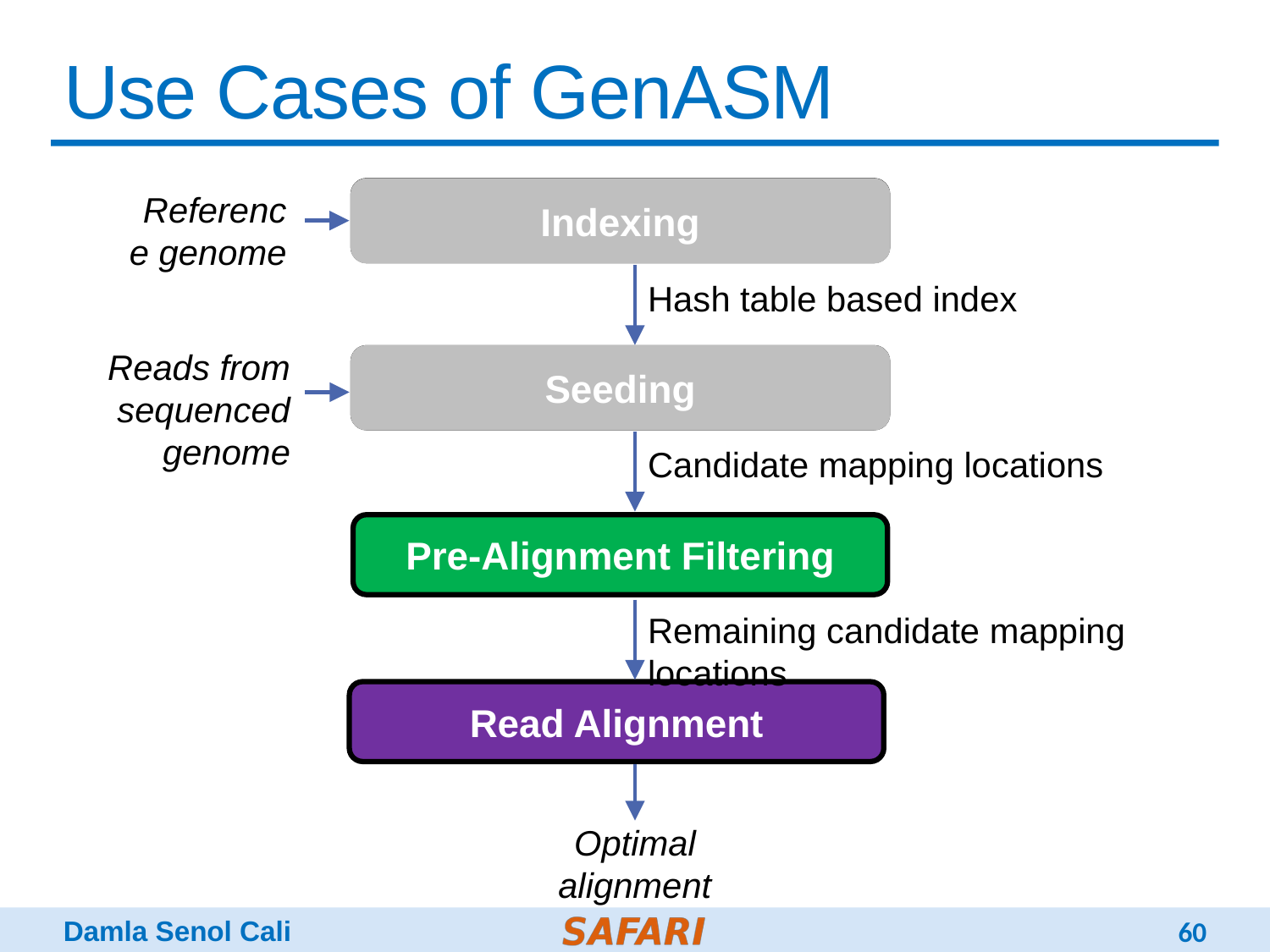

# Use Cases of GenASM
Indexing
Indexing
Reference genome
Hash table based index
Reads from sequenced genome
Seeding
Seeding
Candidate mapping locations
Pre-Alignment Filtering
Remaining candidate mapping locations
Read Alignment
Optimal alignment
60